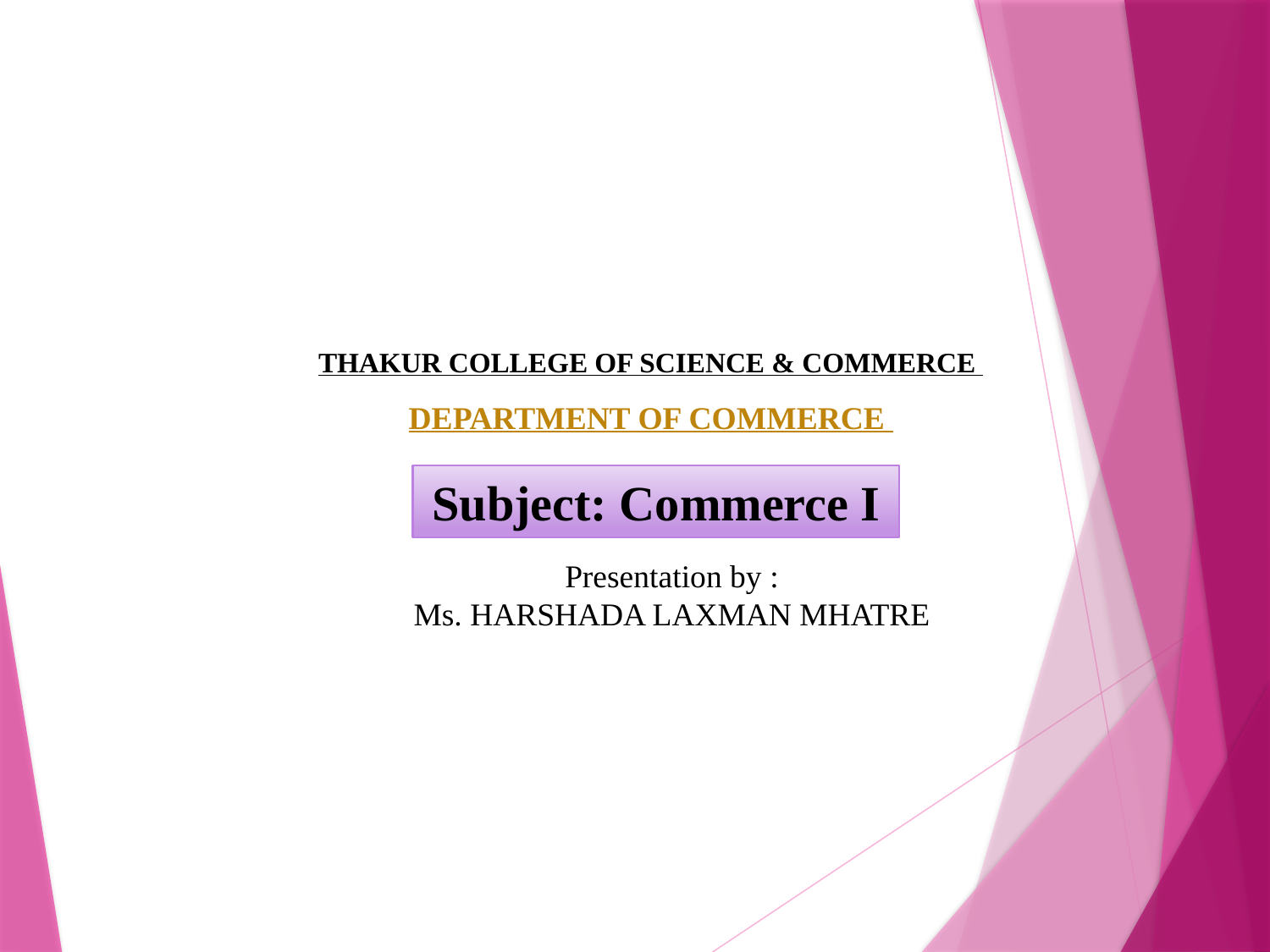

THAKUR COLLEGE OF SCIENCE & COMMERCE
DEPARTMENT OF COMMERCE
Subject: Commerce I
Presentation by :
Ms. HARSHADA LAXMAN MHATRE